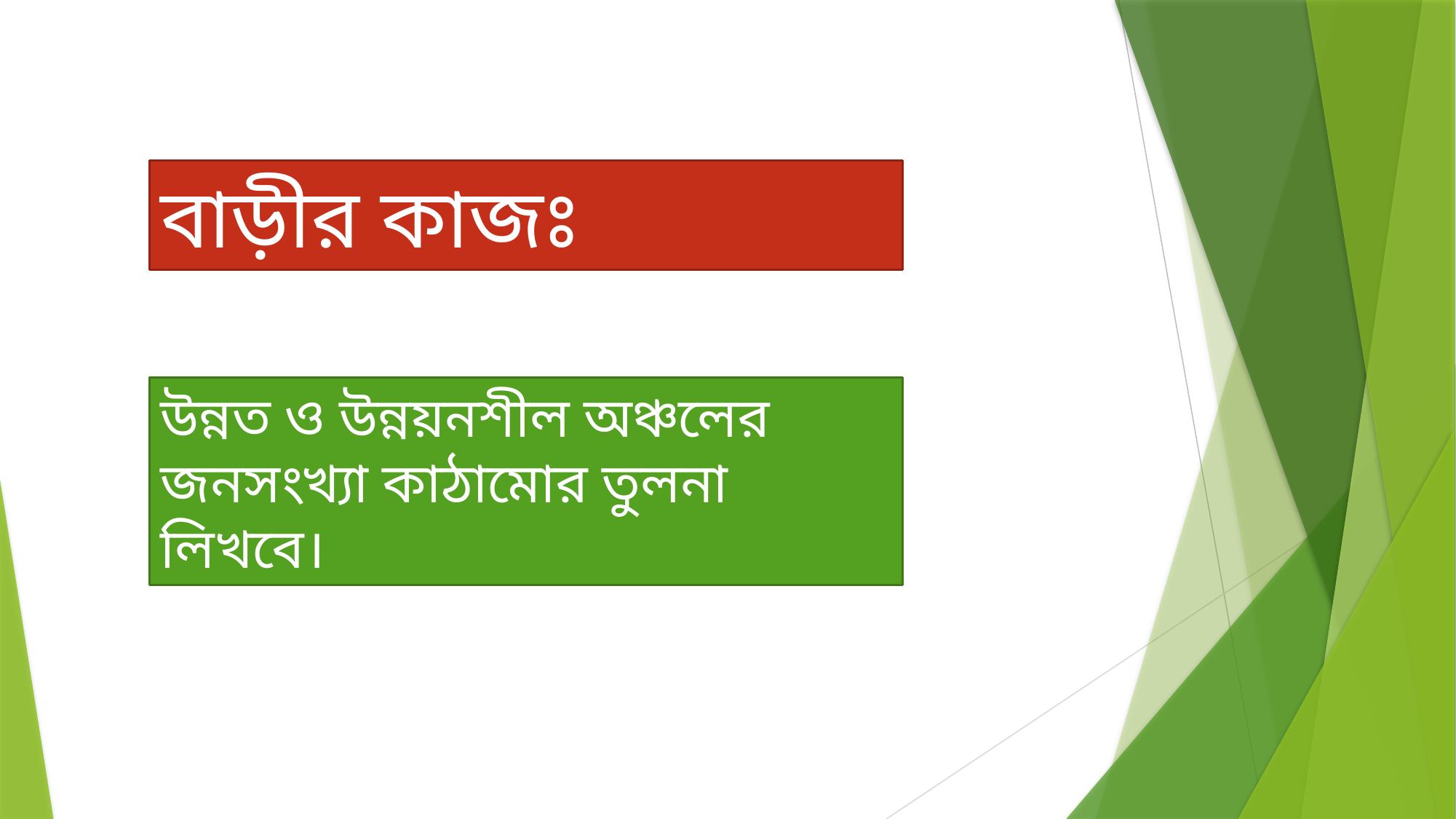

বাড়ীর কাজঃ
উন্নত ও উন্নয়নশীল অঞ্চলের জনসংখ্যা কাঠামোর তুলনা লিখবে।